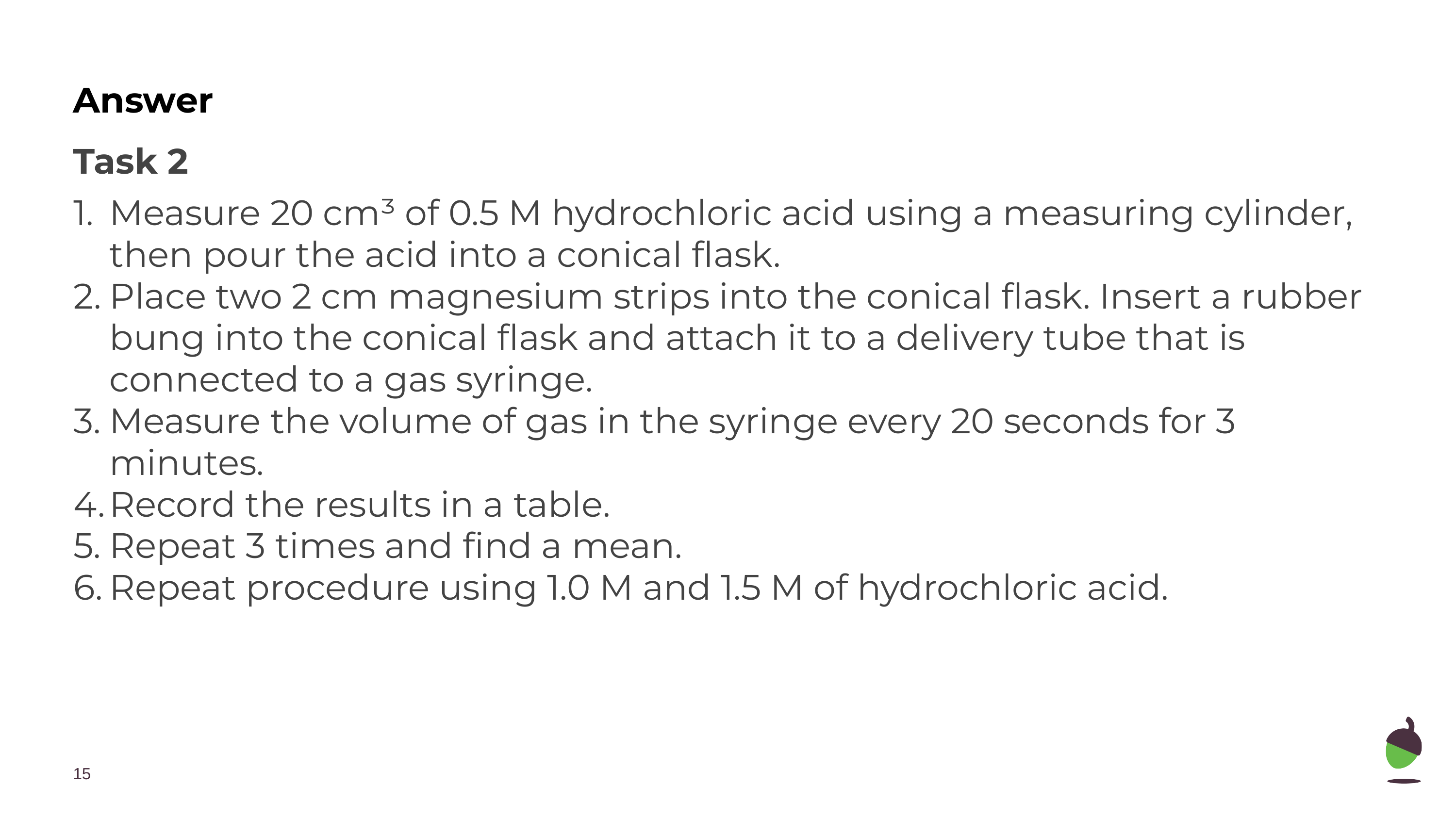

# Answer
Task 2
Measure 20 cm³ of 0.5 M hydrochloric acid using a measuring cylinder, then pour the acid into a conical flask.
Place two 2 cm magnesium strips into the conical flask. Insert a rubber bung into the conical flask and attach it to a delivery tube that is connected to a gas syringe.
Measure the volume of gas in the syringe every 20 seconds for 3 minutes.
Record the results in a table.
Repeat 3 times and find a mean.
Repeat procedure using 1.0 M and 1.5 M of hydrochloric acid.

15